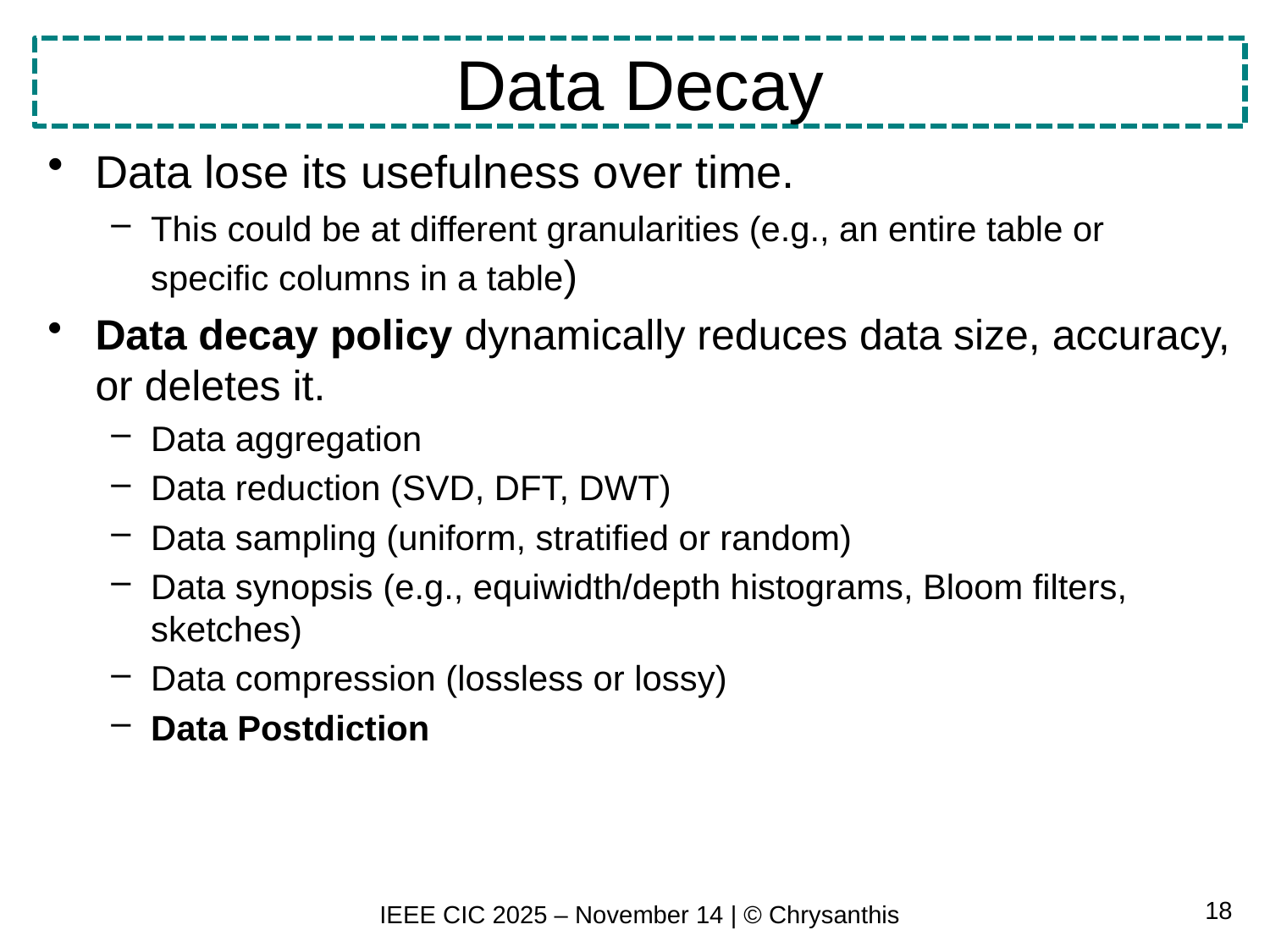

# Data Decay
Data lose its usefulness over time.
This could be at different granularities (e.g., an entire table or specific columns in a table)
Data decay policy dynamically reduces data size, accuracy, or deletes it.
Data aggregation
Data reduction (SVD, DFT, DWT)
Data sampling (uniform, stratified or random)
Data synopsis (e.g., equiwidth/depth histograms, Bloom filters, sketches)
Data compression (lossless or lossy)
Data Postdiction

18